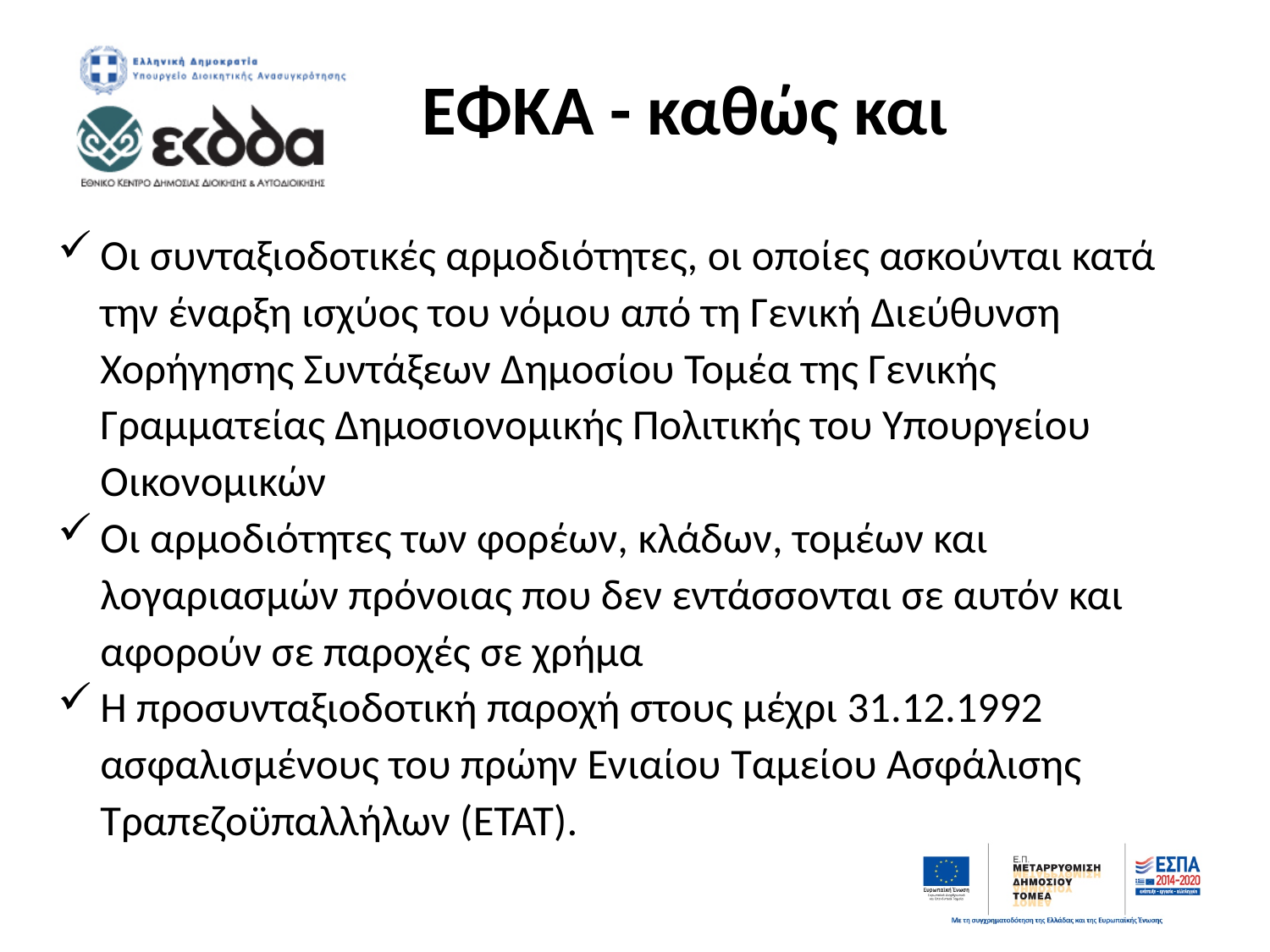

# ΕΦΚΑ - καθώς και
Οι συνταξιοδοτικές αρμοδιότητες, οι οποίες ασκούνται κατά την έναρξη ισχύος του νόμου από τη Γενική Διεύθυνση Χορήγησης Συντάξεων Δημοσίου Τομέα της Γενικής Γραμματείας Δημοσιονομικής Πολιτικής του Υπουργείου Οικονομικών
Οι αρμοδιότητες των φορέων, κλάδων, τομέων και λογαριασμών πρόνοιας που δεν εντάσσονται σε αυτόν και αφορούν σε παροχές σε χρήμα
Η προσυνταξιοδοτική παροχή στους μέχρι 31.12.1992 ασφαλισμένους του πρώην Ενιαίου Ταμείου Ασφάλισης Τραπεζοϋπαλλήλων (ΕΤΑΤ).